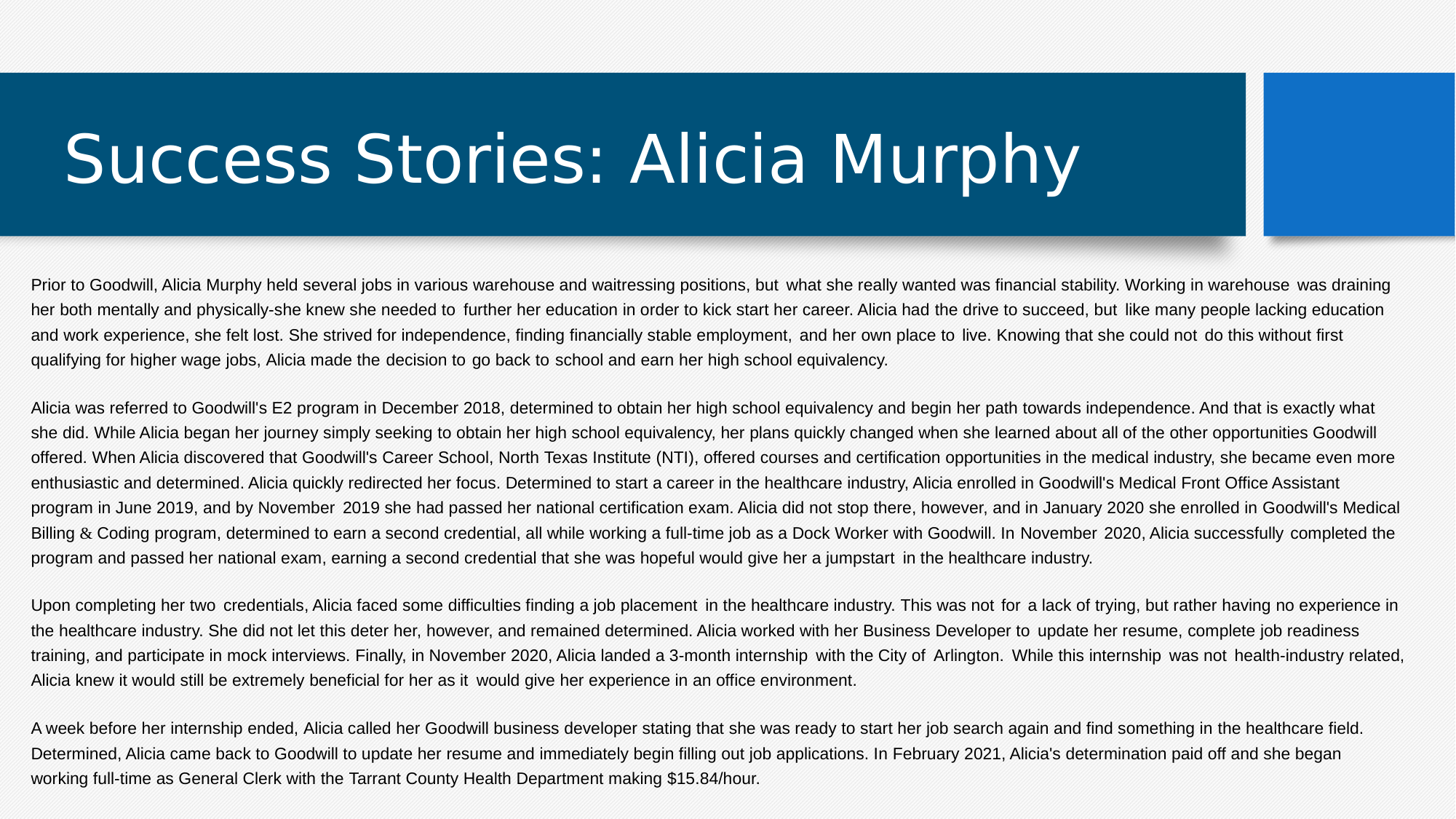

# Success Stories: Alicia Murphy

Prior to Goodwill, Alicia Murphy held several jobs in various warehouse and waitressing positions, but what she really wanted was financial stability. Working in warehouse was draining her both mentally and physically-she knew she needed to further her education in order to kick start her career. Alicia had the drive to succeed, but like many people lacking education and work experience, she felt lost. She strived for independence, finding financially stable employment, and her own place to live. Knowing that she could not do this without first qualifying for higher wage jobs, Alicia made the decision to go back to school and earn her high school equivalency.

Alicia was referred to Goodwill's E2 program in December 2018, determined to obtain her high school equivalency and begin her path towards independence. And that is exactly what she did. While Alicia began her journey simply seeking to obtain her high school equivalency, her plans quickly changed when she learned about all of the other opportunities Goodwill offered. When Alicia discovered that Goodwill's Career School, North Texas Institute (NTI), offered courses and certification opportunities in the medical industry, she became even more enthusiastic and determined. Alicia quickly redirected her focus. Determined to start a career in the healthcare industry, Alicia enrolled in Goodwill's Medical Front Office Assistant program in June 2019, and by November 2019 she had passed her national certification exam. Alicia did not stop there, however, and in January 2020 she enrolled in Goodwill's Medical Billing & Coding program, determined to earn a second credential, all while working a full-time job as a Dock Worker with Goodwill. In November 2020, Alicia successfully completed the program and passed her national exam, earning a second credential that she was hopeful would give her a jumpstart in the healthcare industry.

Upon completing her two credentials, Alicia faced some difficulties finding a job placement in the healthcare industry. This was not for a lack of trying, but rather having no experience in the healthcare industry. She did not let this deter her, however, and remained determined. Alicia worked with her Business Developer to update her resume, complete job readiness training, and participate in mock interviews. Finally, in November 2020, Alicia landed a 3-month internship with the City of Arlington. While this internship was not health-industry related, Alicia knew it would still be extremely beneficial for her as it would give her experience in an office environment.

A week before her internship ended, Alicia called her Goodwill business developer stating that she was ready to start her job search again and find something in the healthcare field.
Determined, Alicia came back to Goodwill to update her resume and immediately begin filling out job applications. In February 2021, Alicia's determination paid off and she began working full-time as General Clerk with the Tarrant County Health Department making $15.84/hour.